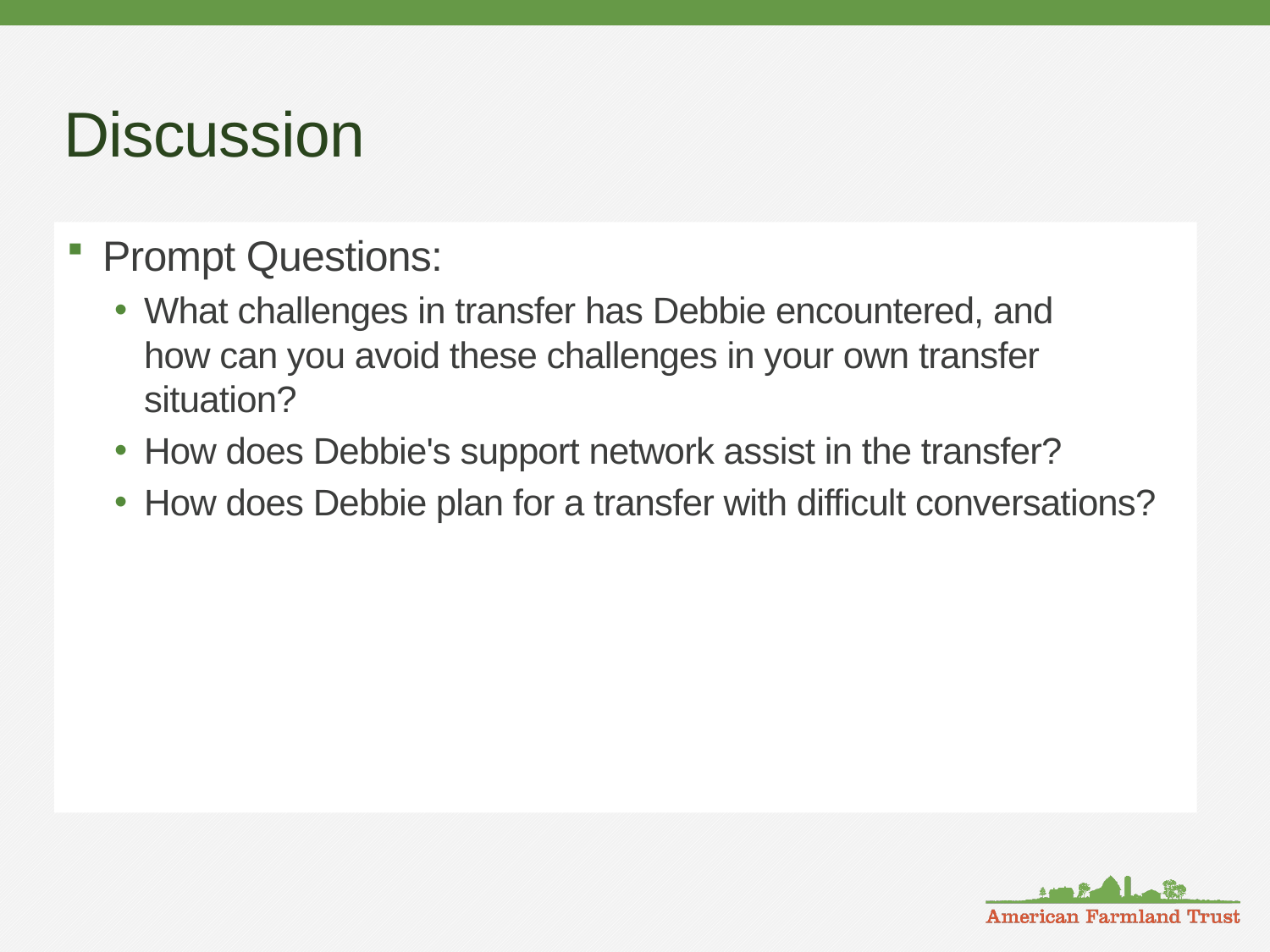

# Discussion
Prompt Questions:
What challenges in transfer has Debbie encountered, and how can you avoid these challenges in your own transfer situation?
How does Debbie's support network assist in the transfer?
How does Debbie plan for a transfer with difficult conversations?